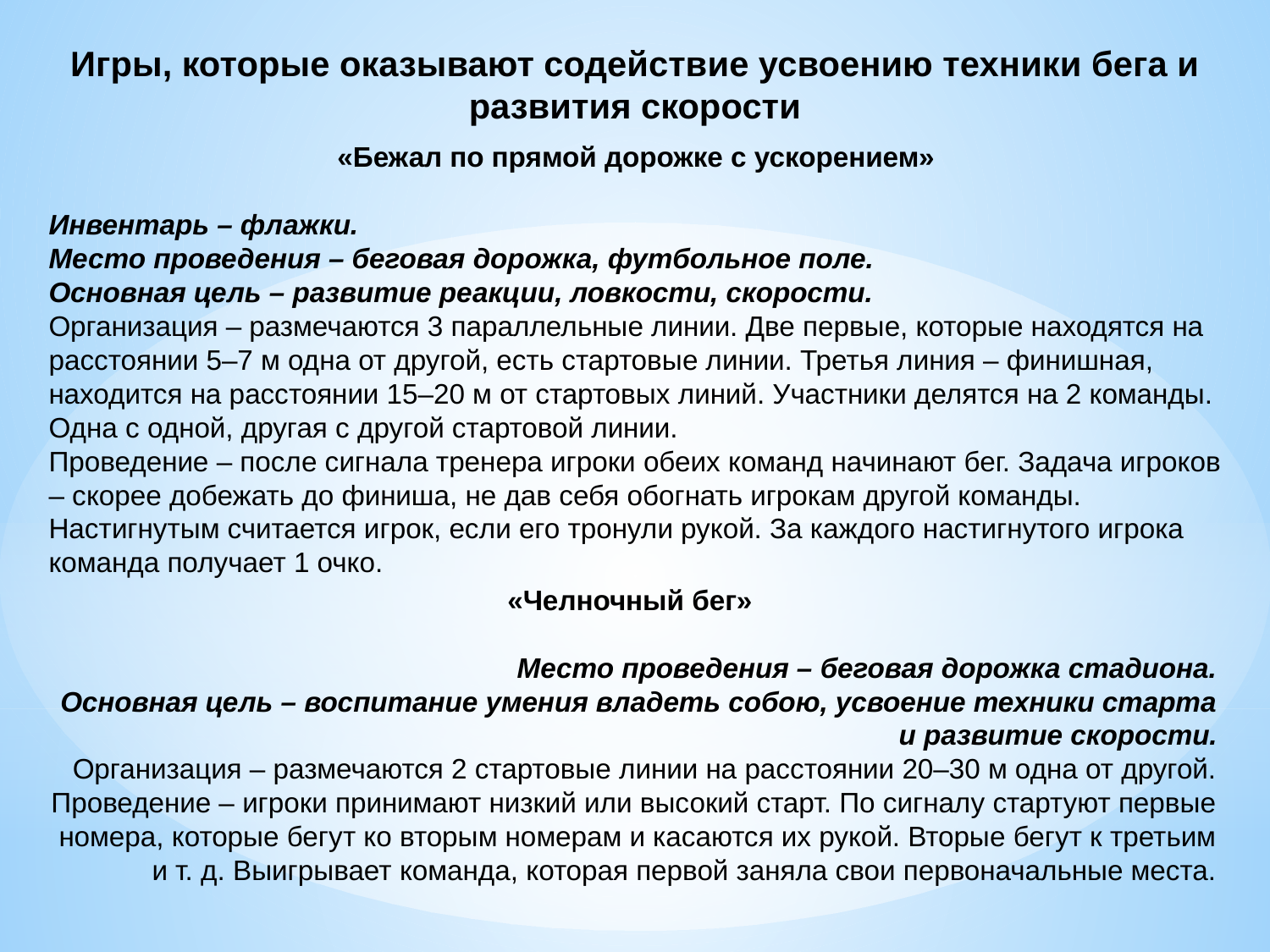

Игры, которые оказывают содействие усвоению техники бега и развития скорости
«Бежал по прямой дорожке с ускорением»

Инвентарь – флажки.
Место проведения – беговая дорожка, футбольное поле.
Основная цель – развитие реакции, ловкости, скорости.
Организация – размечаются 3 параллельные линии. Две первые, которые находятся на расстоянии 5–7 м одна от другой, есть стартовые линии. Третья линия – финишная, находится на расстоянии 15–20 м от стартовых линий. Участники делятся на 2 команды. Одна с одной, другая с другой стартовой линии.
Проведение – после сигнала тренера игроки обеих команд начинают бег. Задача игроков – скорее добежать до финиша, не дав себя обогнать игрокам другой команды.
Настигнутым считается игрок, если его тронули рукой. За каждого настигнутого игрока команда получает 1 очко.
«Челночный бег»

Место проведения – беговая дорожка стадиона.
Основная цель – воспитание умения владеть собою, усвоение техники старта и развитие скорости.
Организация – размечаются 2 стартовые линии на расстоянии 20–30 м одна от другой.
Проведение – игроки принимают низкий или высокий старт. По сигналу стартуют первые номера, которые бегут ко вторым номерам и касаются их рукой. Вторые бегут к третьим и т. д. Выигрывает команда, которая первой заняла свои первоначальные места.